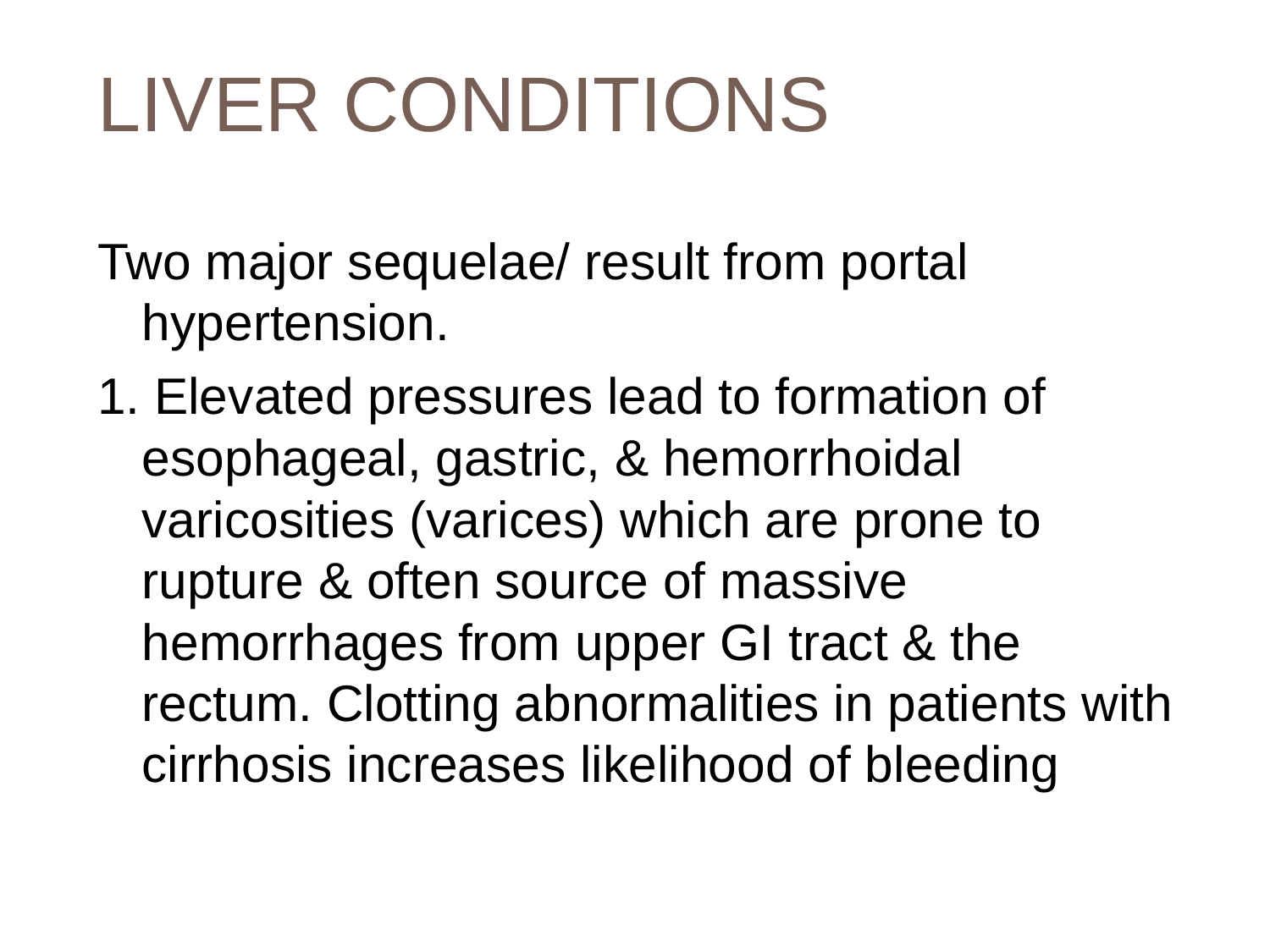

# LIVER CONDITIONS
Two major sequelae/ result from portal hypertension.
1. Elevated pressures lead to formation of esophageal, gastric, & hemorrhoidal varicosities (varices) which are prone to rupture & often source of massive hemorrhages from upper GI tract & the rectum. Clotting abnormalities in patients with cirrhosis increases likelihood of bleeding